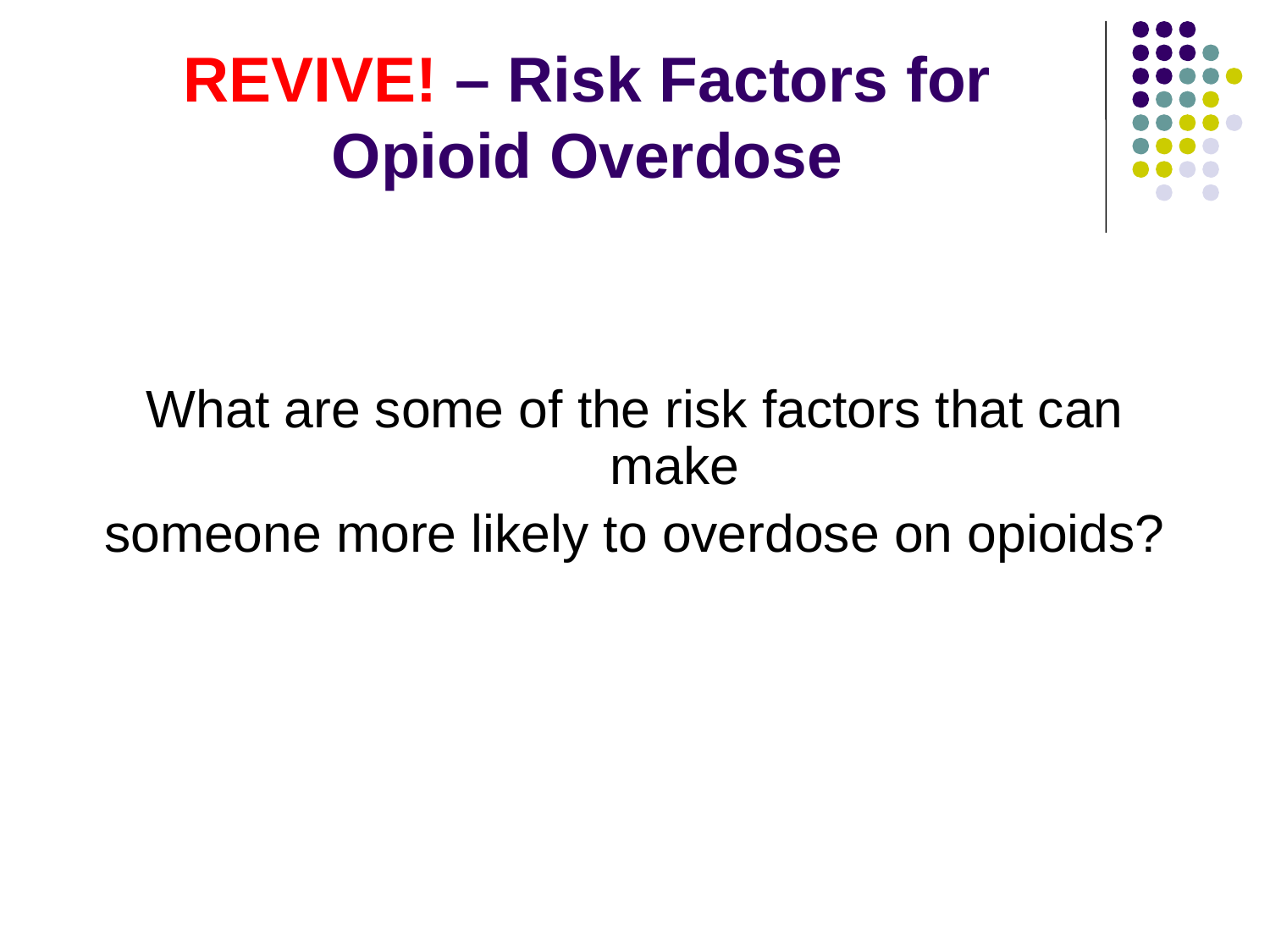

# REVIVE! – Risk Factors for Opioid Overdose

What are some of the risk factors that can make
someone more likely to overdose on opioids?